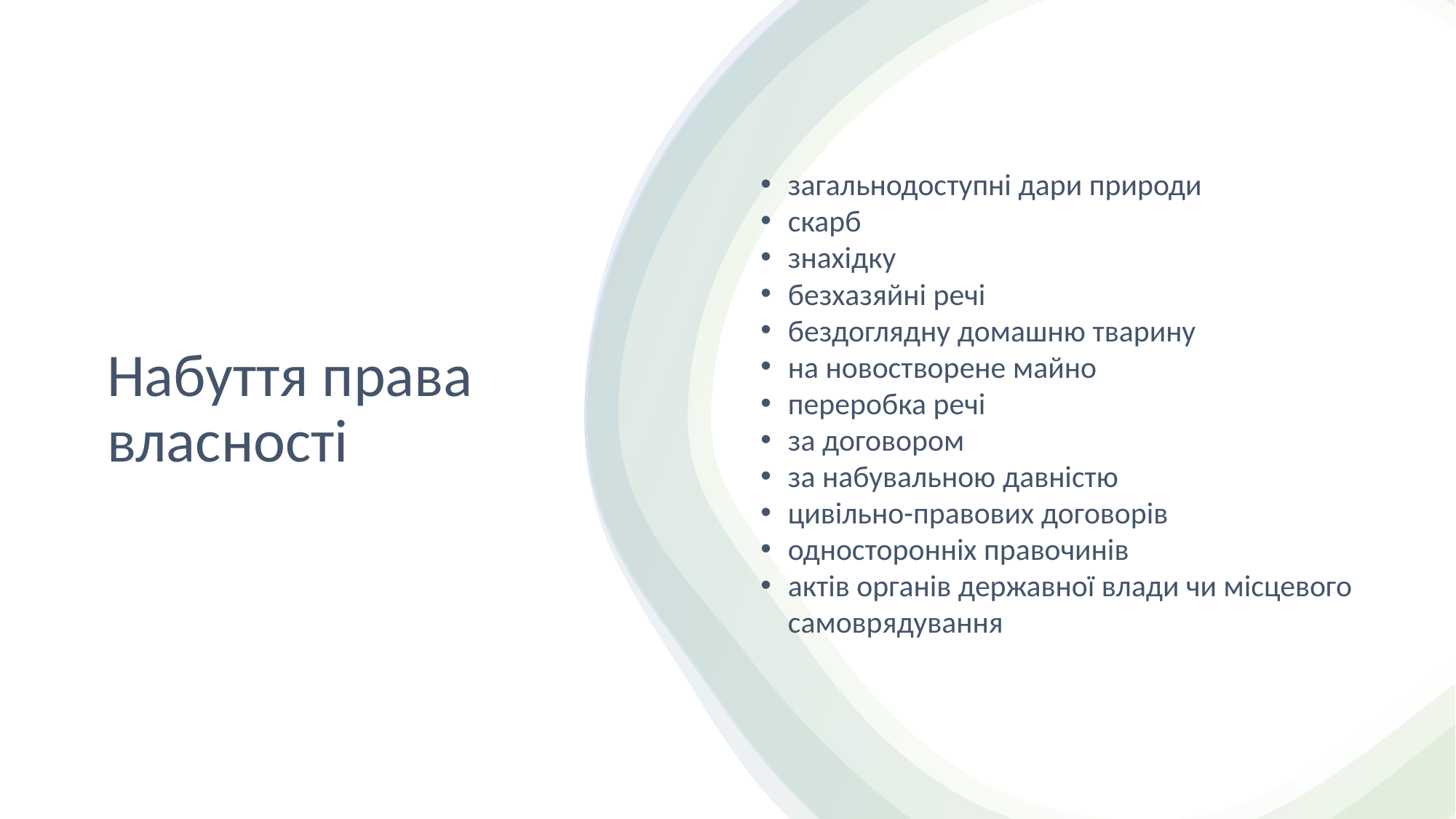

загальнодоступні дари природи
скарб
знахідку
безхазяйні речі
бездоглядну домашню тварину
на новостворене майно
переробка речі
за договором
за набувальною давністю
цивільно-правових договорів
односторонніх правочинів
актів органів державної влади чи місцевого самоврядування

# Набуття права власності